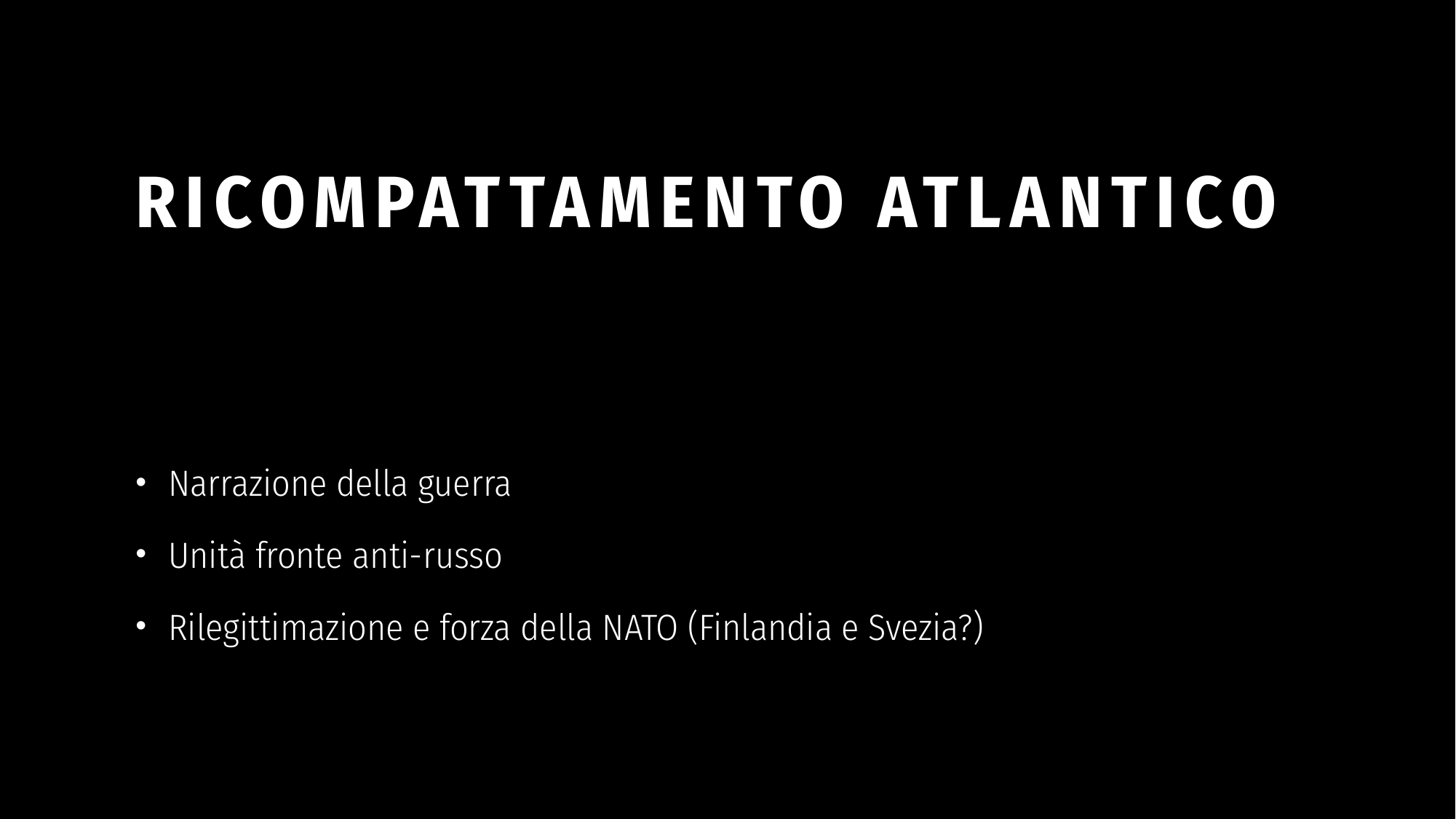

# Ricompattamento atlantico
Narrazione della guerra
Unità fronte anti-russo
Rilegittimazione e forza della NATO (Finlandia e Svezia?)